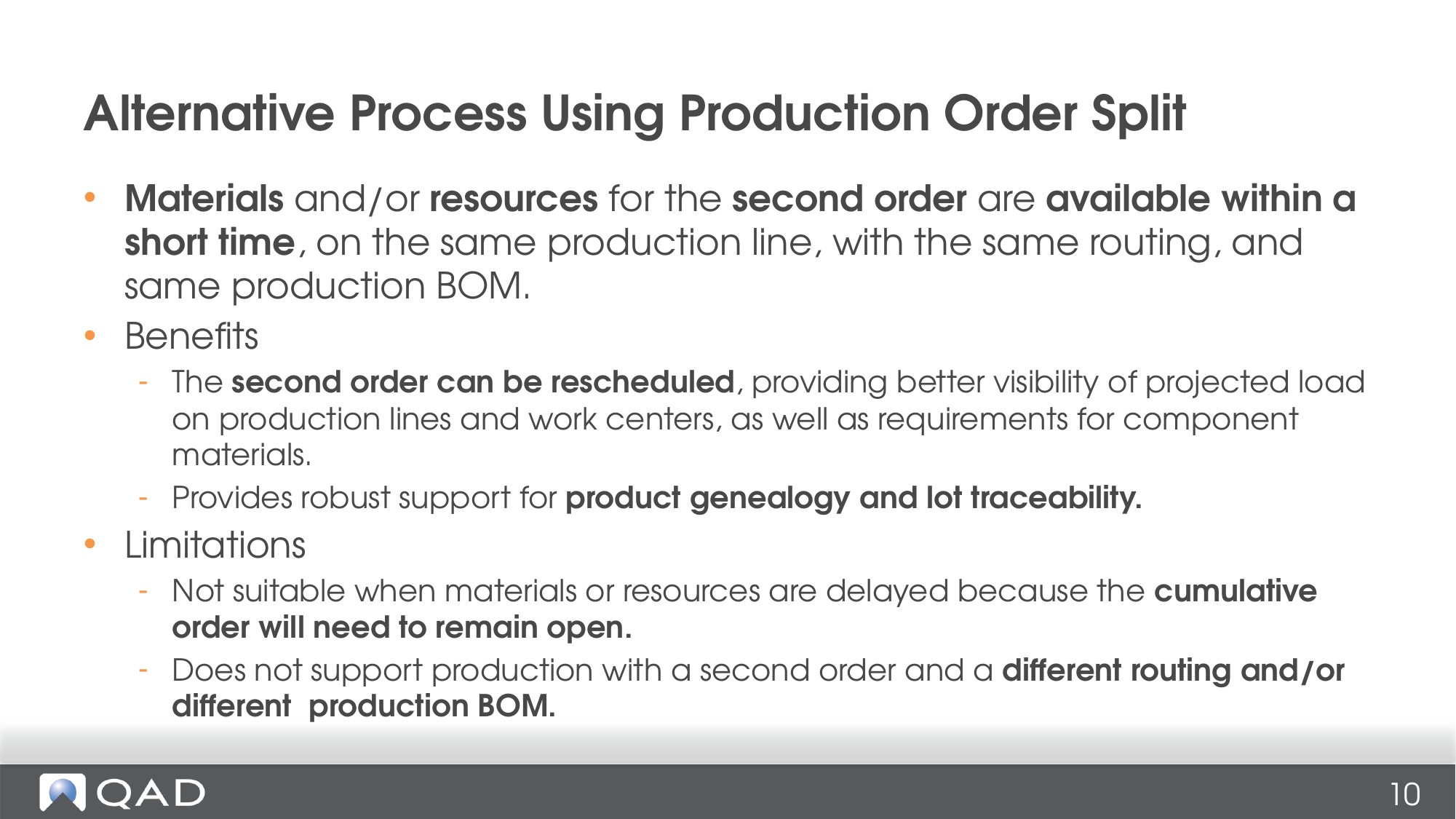

# Alternative Process Using Production Order Split
Materials and/or resources for the second order are available within a short time, on the same production line, with the same routing, and same production BOM.
Benefits
The second order can be rescheduled, providing better visibility of projected load on production lines and work centers, as well as requirements for component materials.
Provides robust support for product genealogy and lot traceability.
Limitations
Not suitable when materials or resources are delayed because the cumulative order will need to remain open.
Does not support production with a second order and a different routing and/or different  production BOM.

10